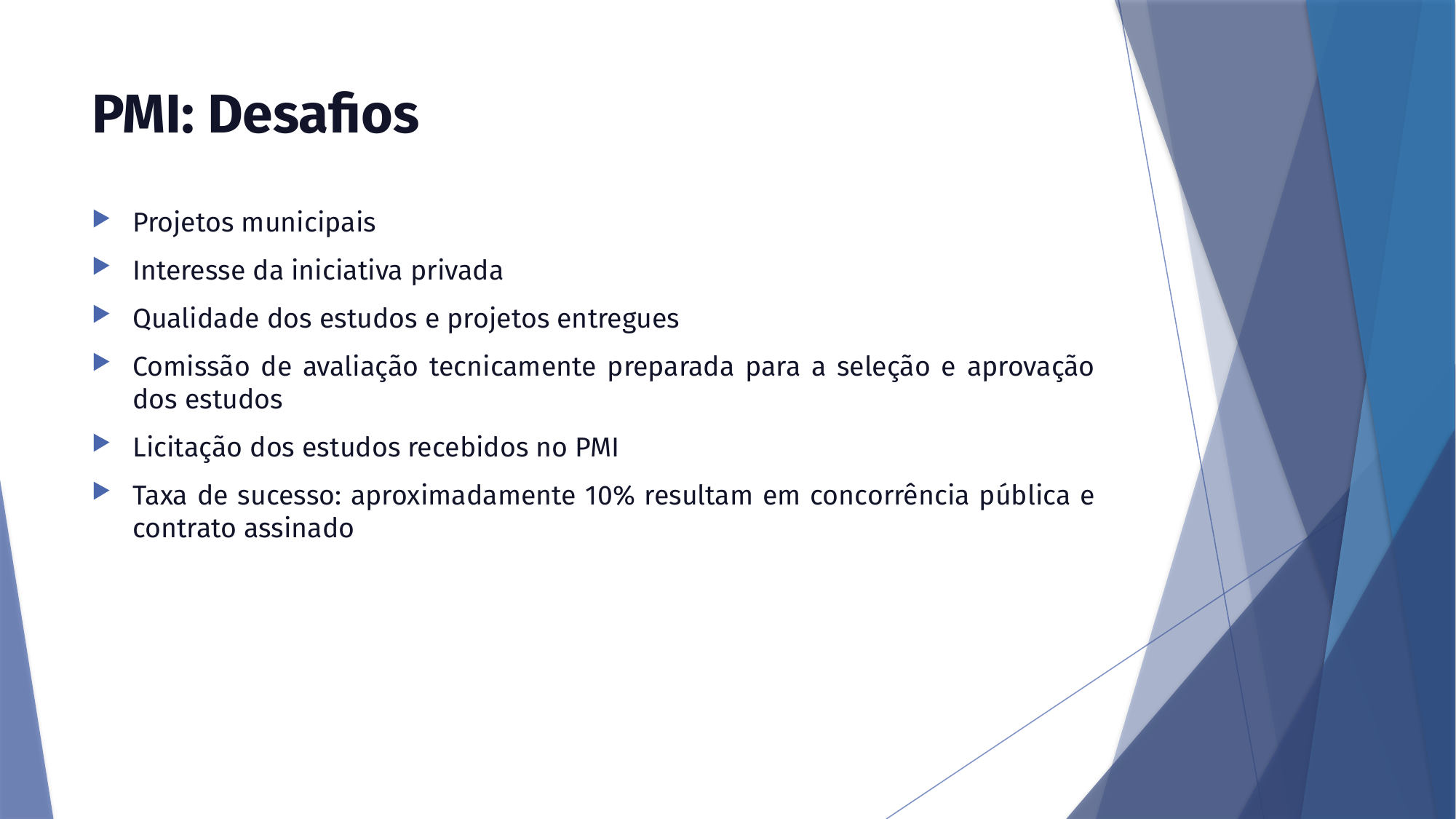

# PMI: Desafios
Projetos municipais
Interesse da iniciativa privada
Qualidade dos estudos e projetos entregues
Comissão de avaliação tecnicamente preparada para a seleção e aprovação dos estudos
Licitação dos estudos recebidos no PMI
Taxa de sucesso: aproximadamente 10% resultam em concorrência pública e contrato assinado